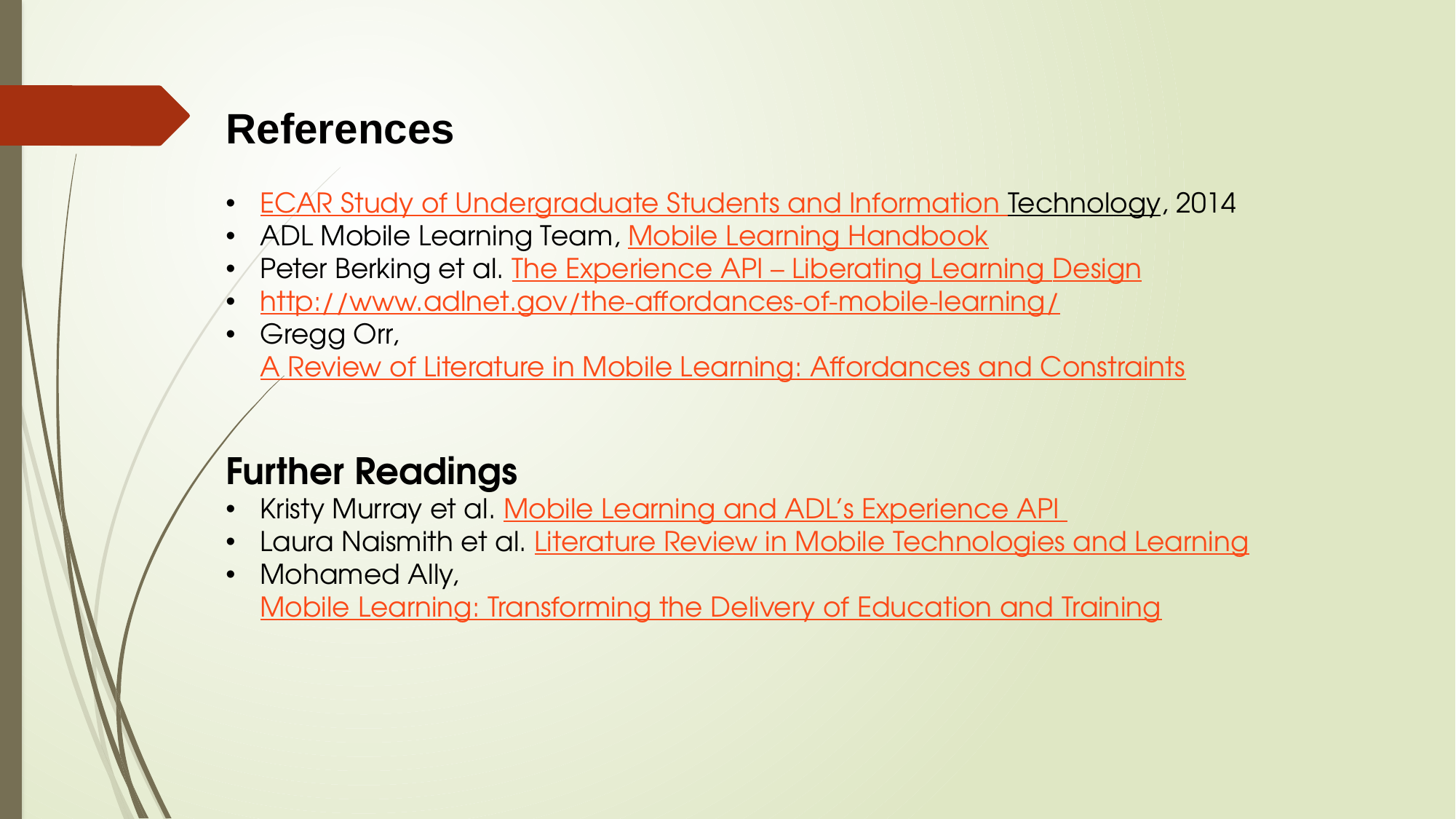

References
ECAR Study of Undergraduate Students and Information Technology, 2014
ADL Mobile Learning Team, Mobile Learning Handbook
Peter Berking et al. The Experience API – Liberating Learning Design
http://www.adlnet.gov/the-affordances-of-mobile-learning/
Gregg Orr, A Review of Literature in Mobile Learning: Affordances and Constraints

Further Readings
Kristy Murray et al. Mobile Learning and ADL’s Experience API
Laura Naismith et al. Literature Review in Mobile Technologies and Learning
Mohamed Ally, Mobile Learning: Transforming the Delivery of Education and Training